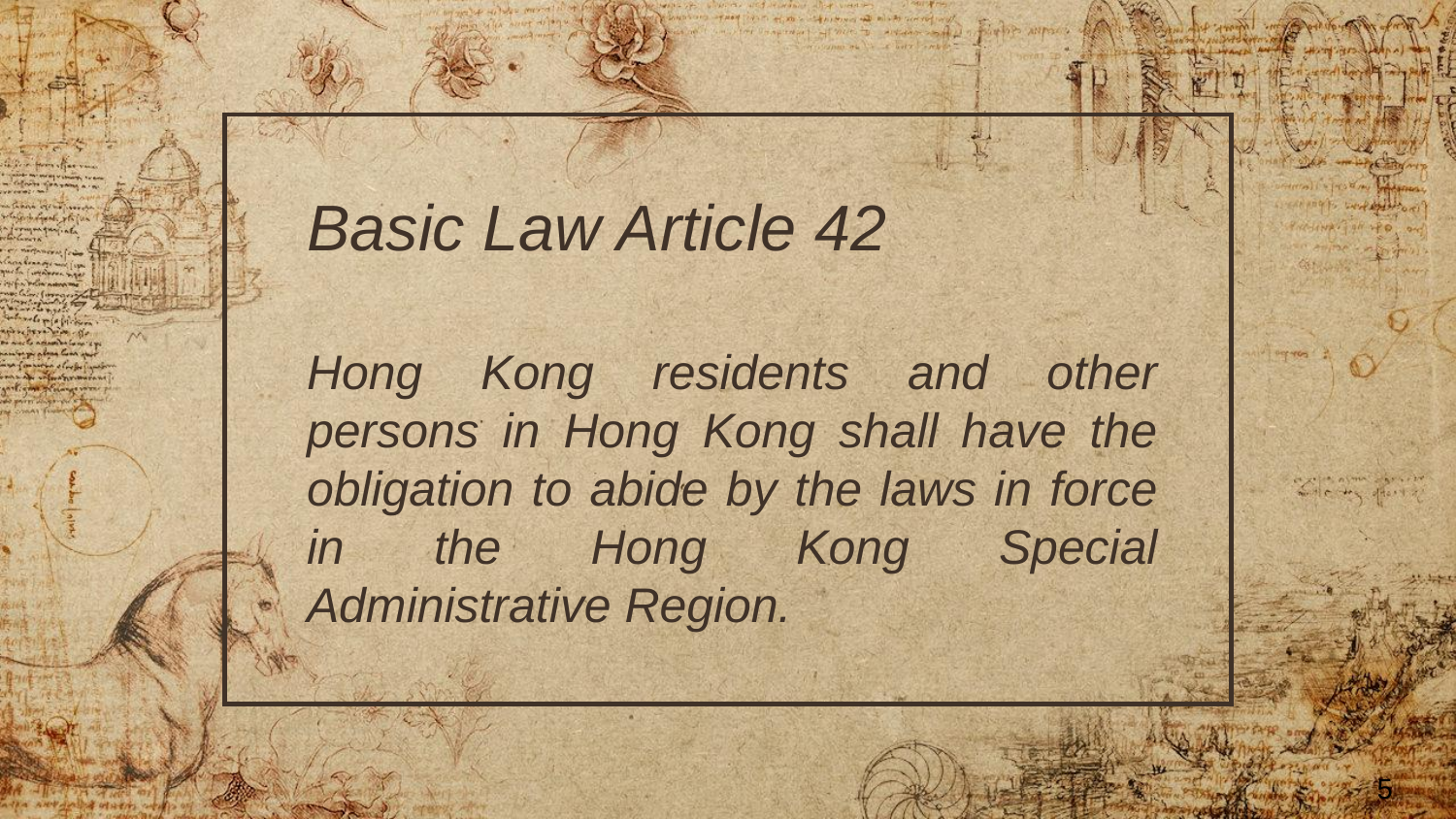

Basic Law Article 42

Hong Kong residents and other persons in Hong Kong shall have the obligation to abide by the laws in force in the Hong Kong Special Administrative Region.
5